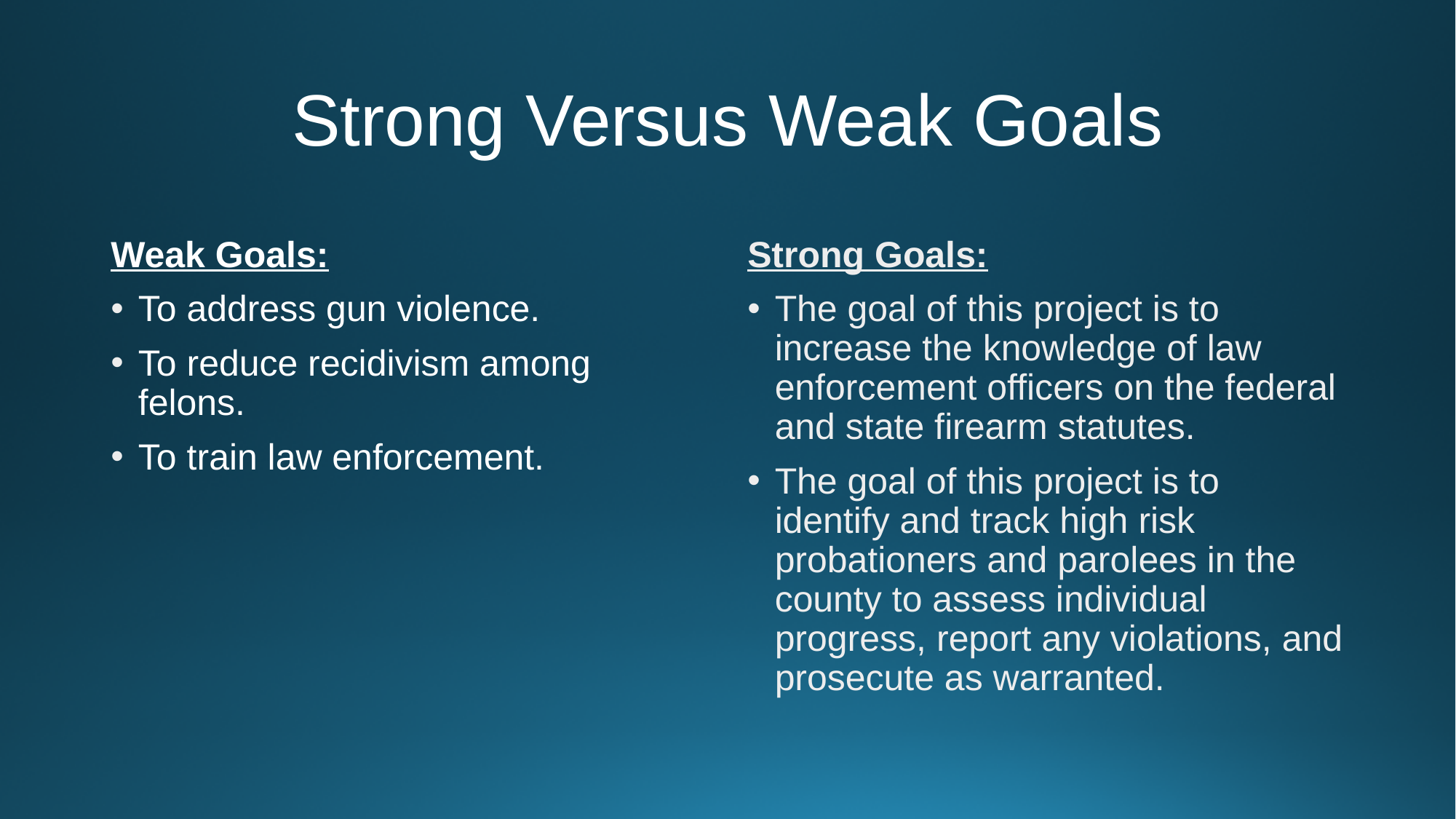

# Strong Versus Weak Goals
Weak Goals:
To address gun violence.
To reduce recidivism among felons.
To train law enforcement.
Strong Goals:
The goal of this project is to increase the knowledge of law enforcement officers on the federal and state firearm statutes.
The goal of this project is to identify and track high risk probationers and parolees in the county to assess individual progress, report any violations, and prosecute as warranted.